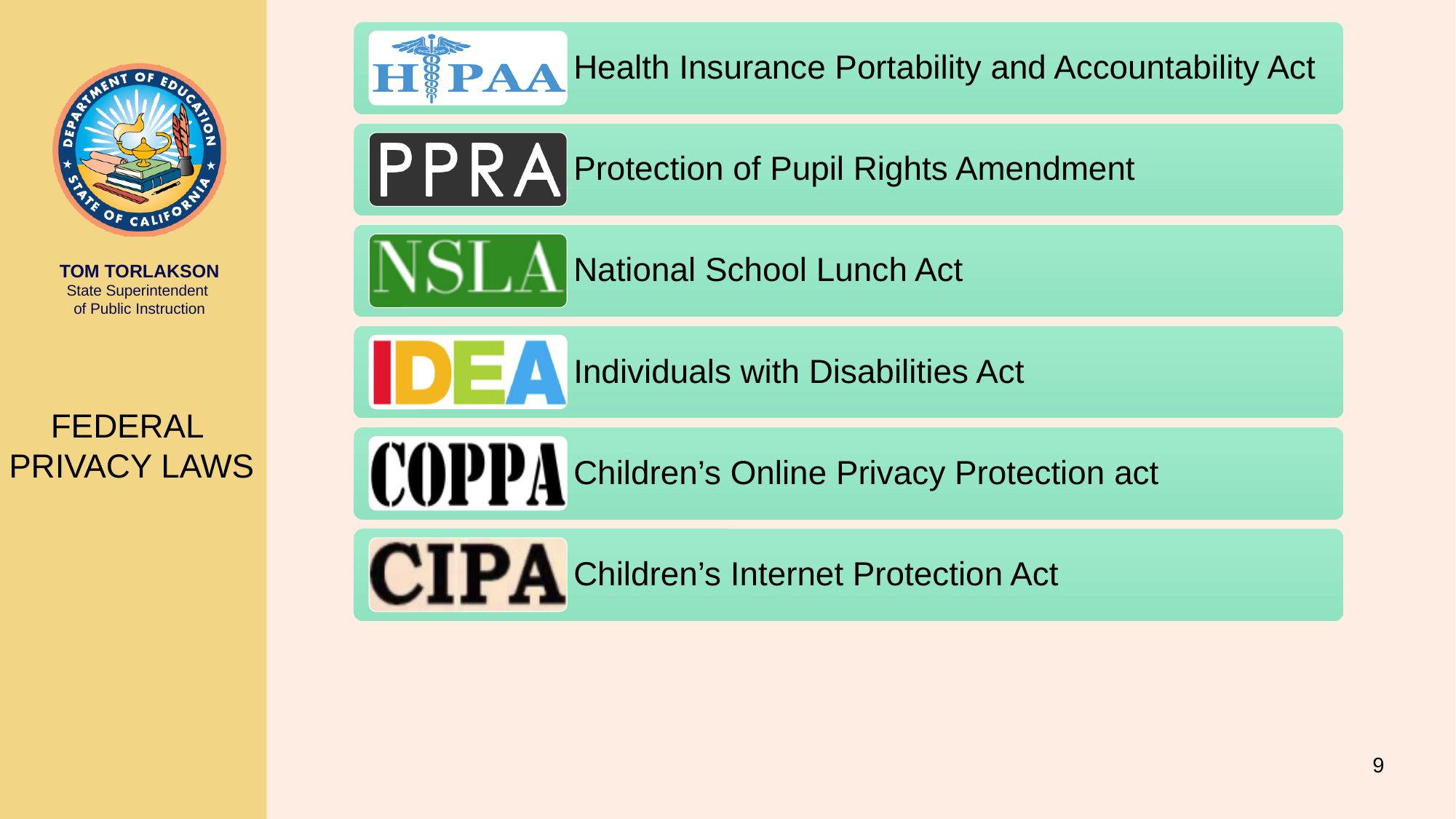

Health Insurance Portability and Accountability Act
Protection of Pupil Rights Amendment
National School Lunch Act
Individuals with Disabilities Act
Children’s Online Privacy Protection act
Children’s Internet Protection Act
# Federal Privacy Laws
9